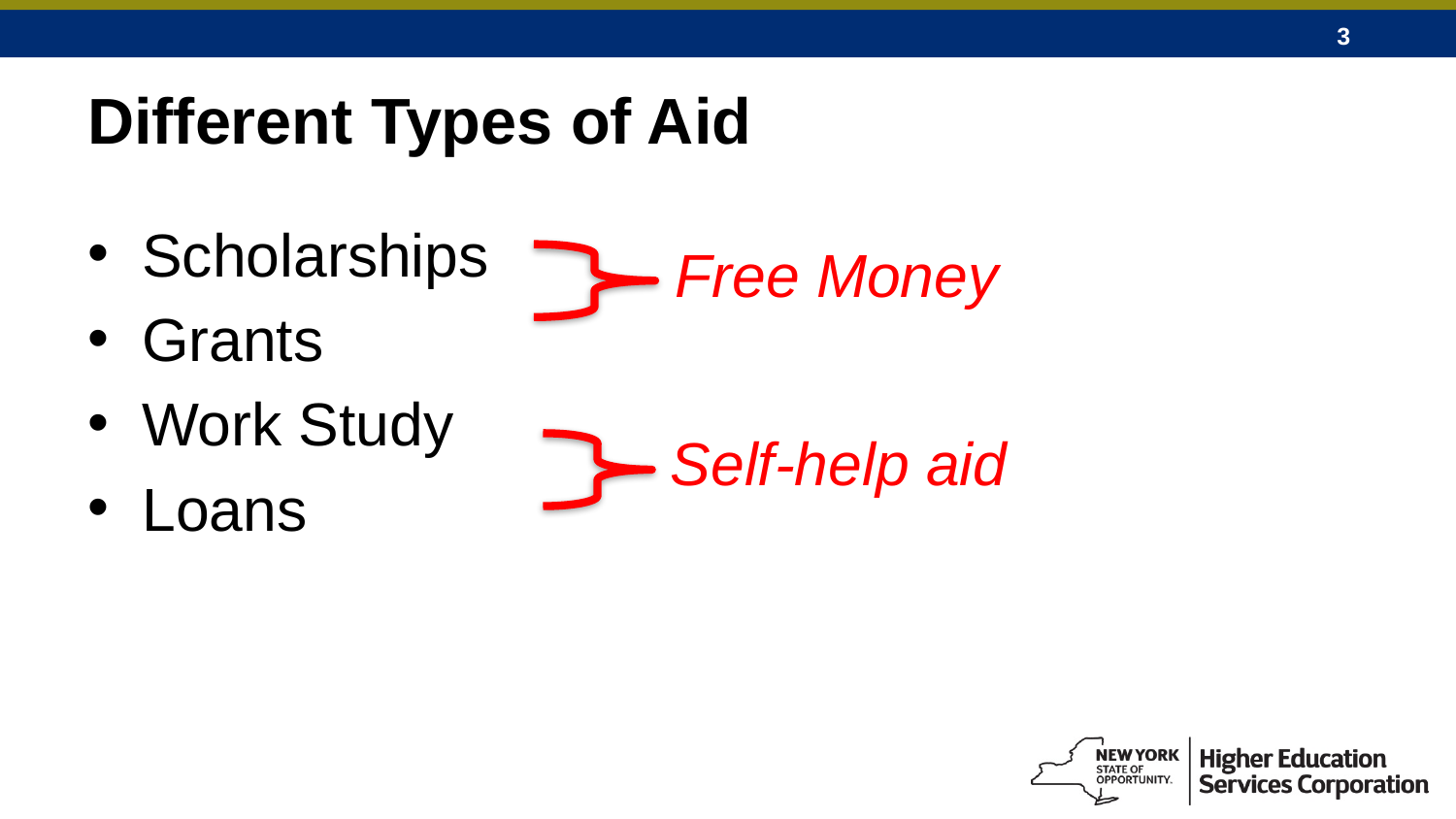

# Different Types of Aid
Scholarships
Grants
Work Study
Loans

Free Money

  Self-help aid